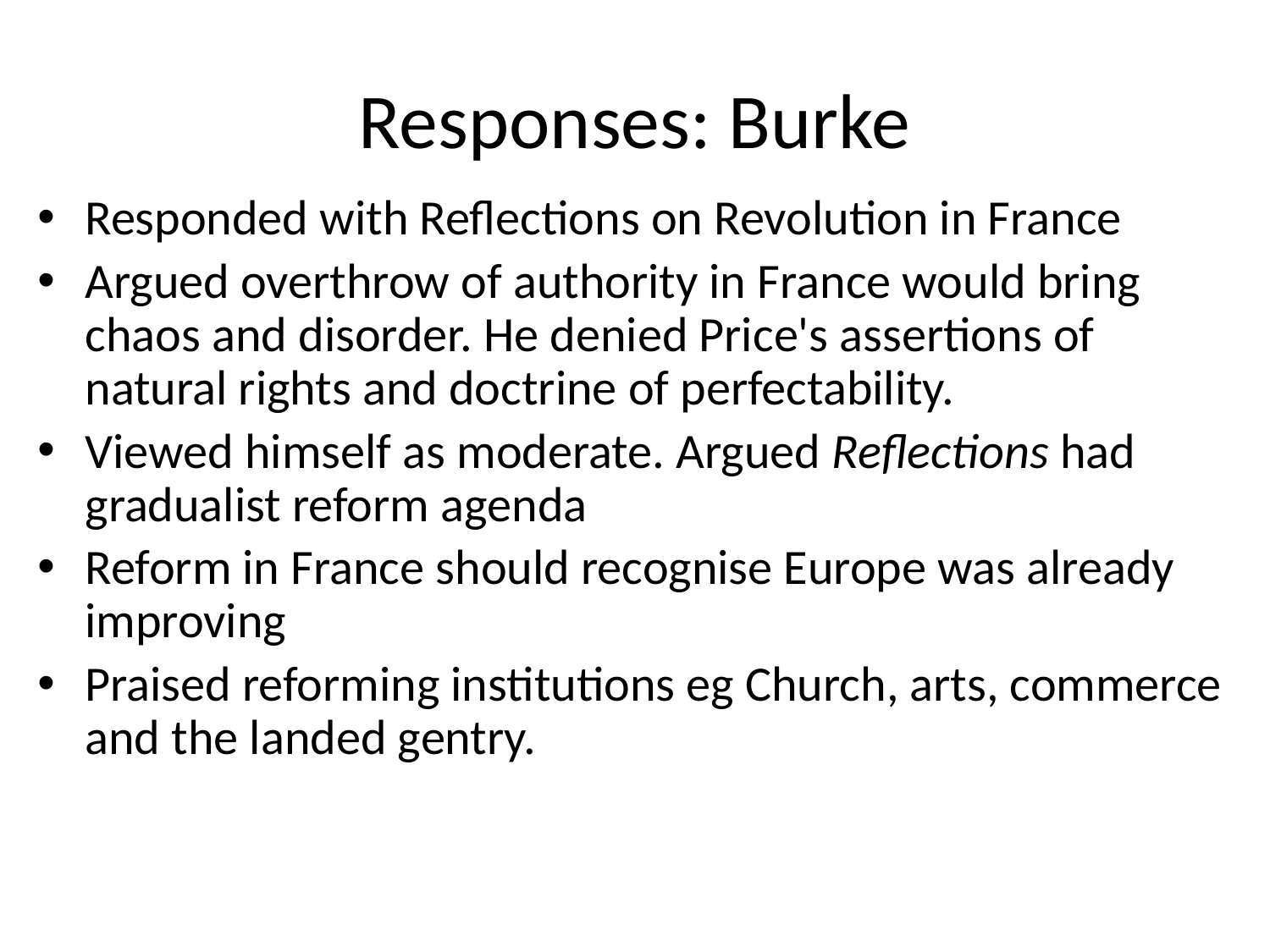

# Responses: Burke
Responded with Reflections on Revolution in France
Argued overthrow of authority in France would bring chaos and disorder. He denied Price's assertions of natural rights and doctrine of perfectability.
Viewed himself as moderate. Argued Reflections had gradualist reform agenda
Reform in France should recognise Europe was already improving
Praised reforming institutions eg Church, arts, commerce and the landed gentry.